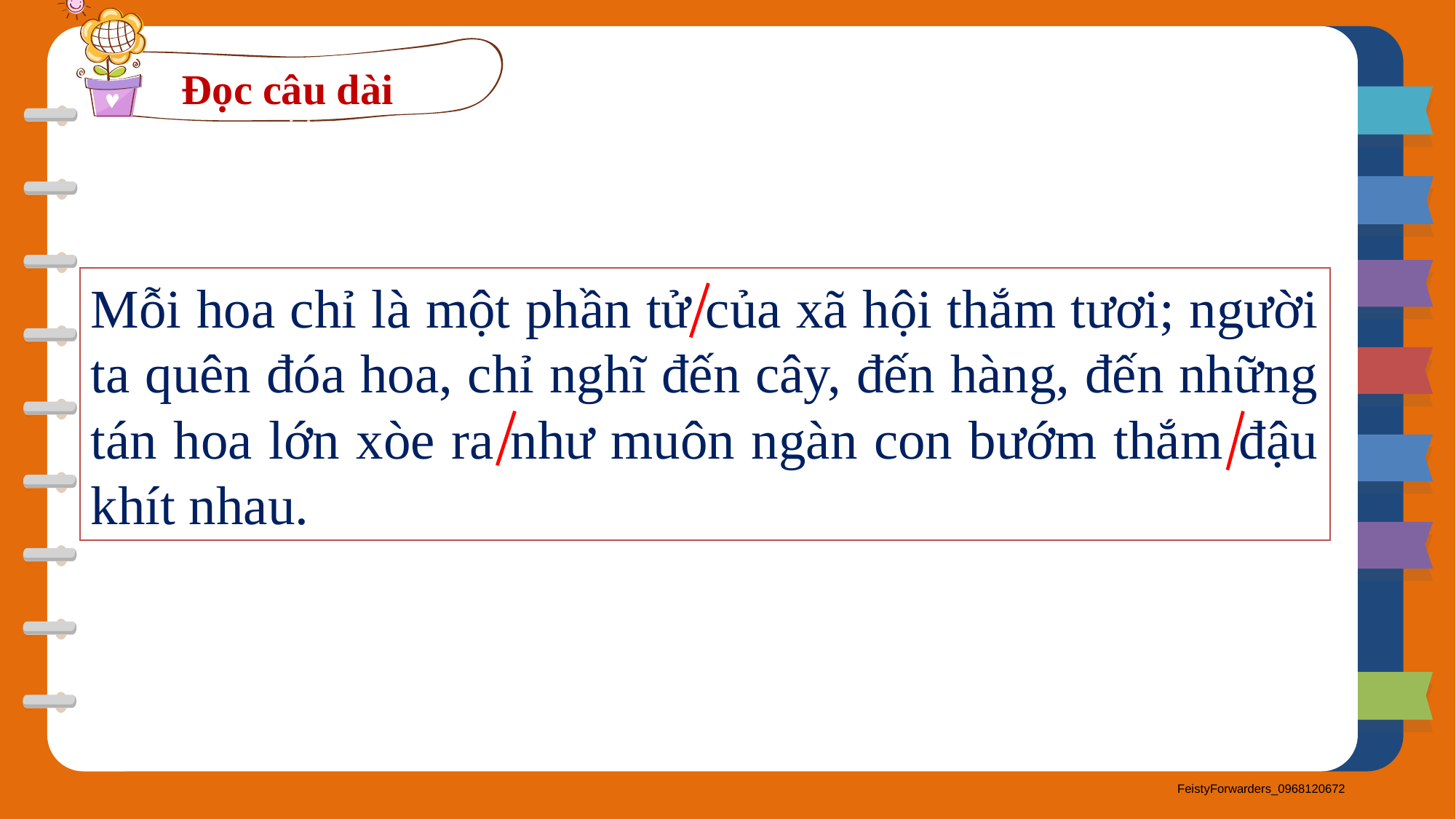

Đọc câu dài
Mỗi hoa chỉ là một phần tử của xã hội thắm tươi; người ta quên đóa hoa, chỉ nghĩ đến cây, đến hàng, đến những tán hoa lớn xòe ra như muôn ngàn con bướm thắm đậu khít nhau.